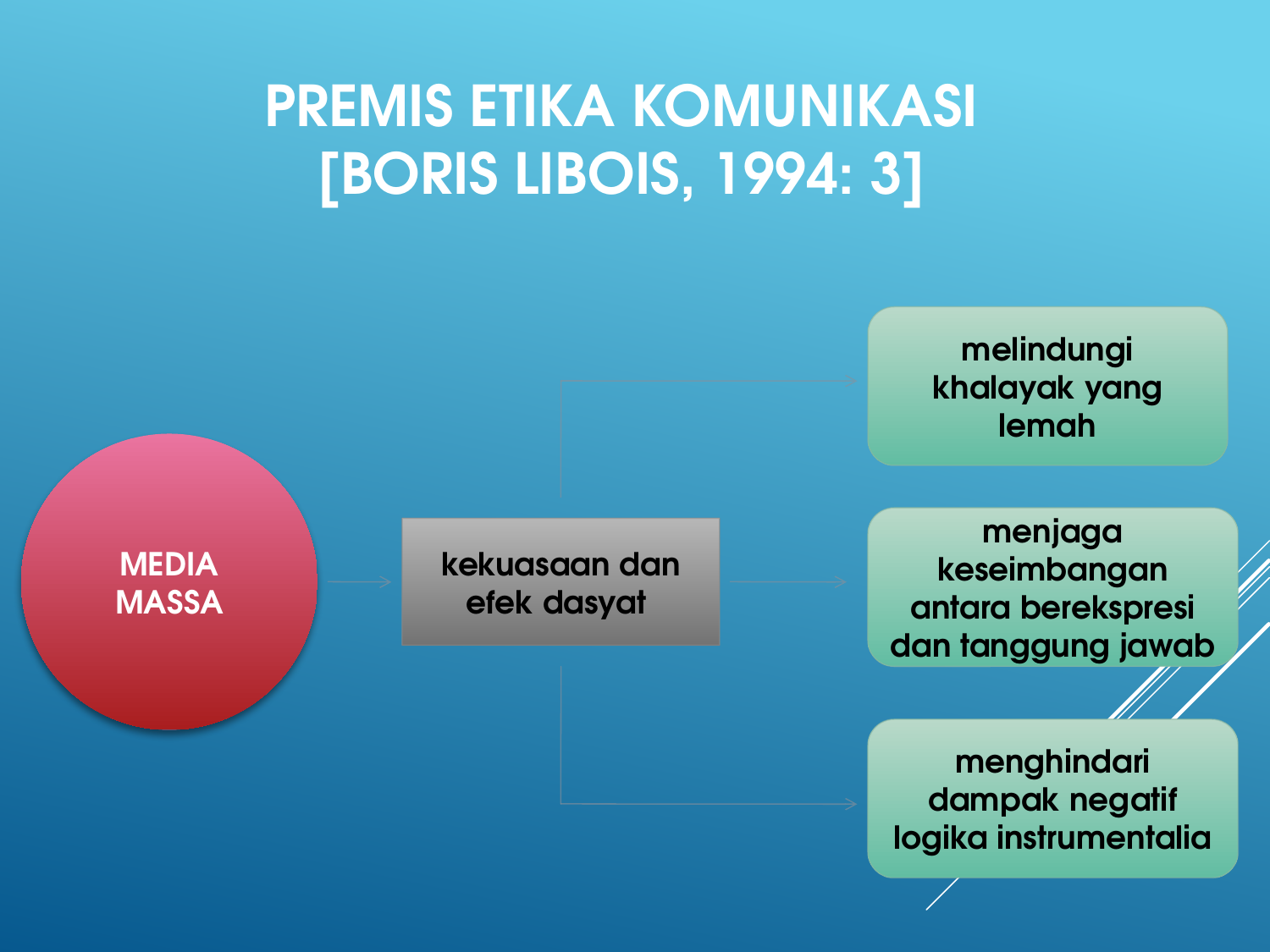

# PREMIS ETIKA KOMUNIKASI [Boris Libois, 1994: 3]
melindungi khalayak yang lemah
MEDIA MASSA
menjaga keseimbangan antara berekspresi dan tanggung jawab
kekuasaan dan efek dasyat
menghindari dampak negatif logika instrumentalia